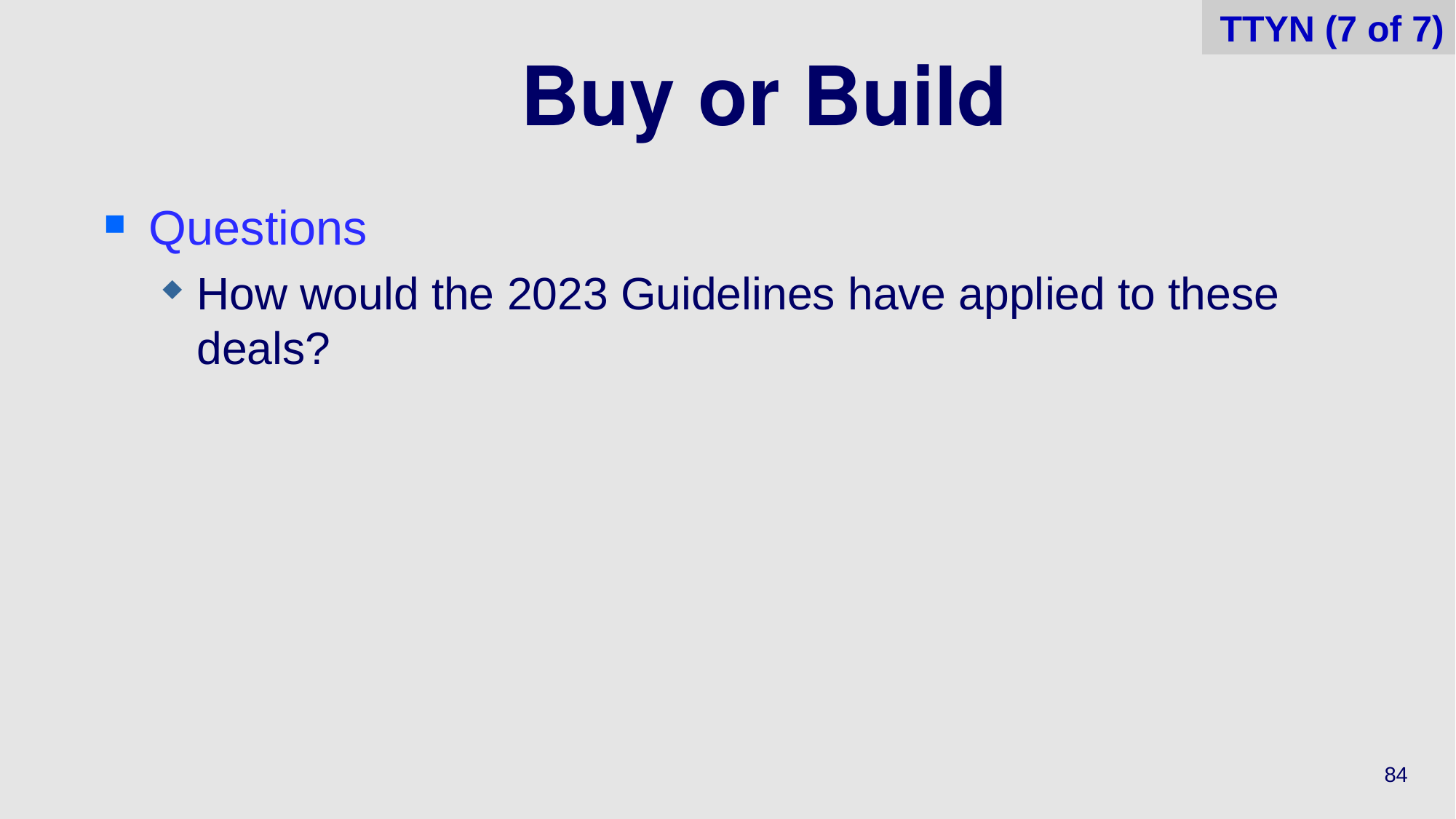

TTYN (7 of 7)
# Buy or Build
Questions
How would the 2023 Guidelines have applied to these deals?
84